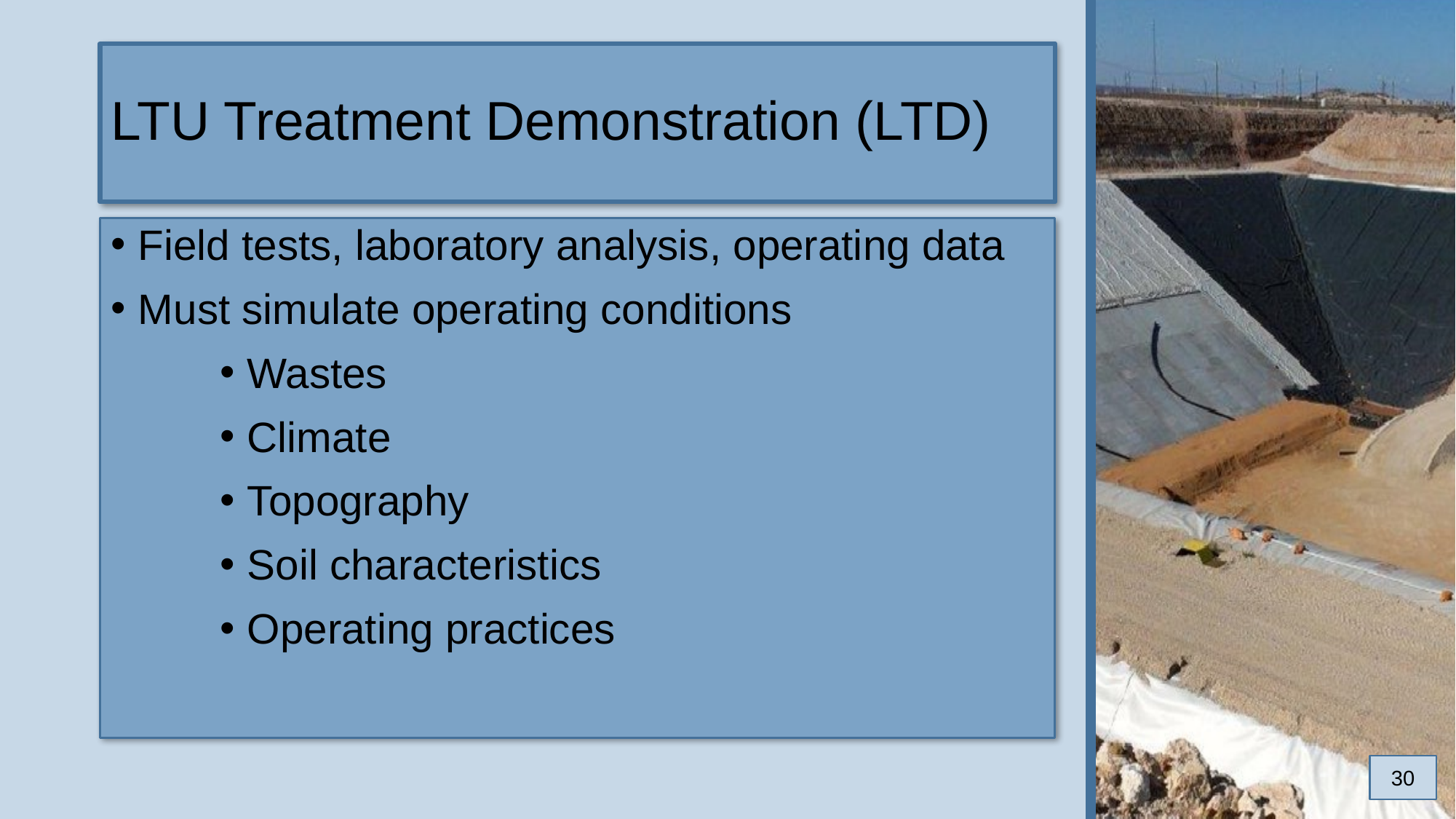

# LTU Treatment Demonstration (LTD)
Field tests, laboratory analysis, operating data
Must simulate operating conditions
Wastes
Climate
Topography
Soil characteristics
Operating practices

30